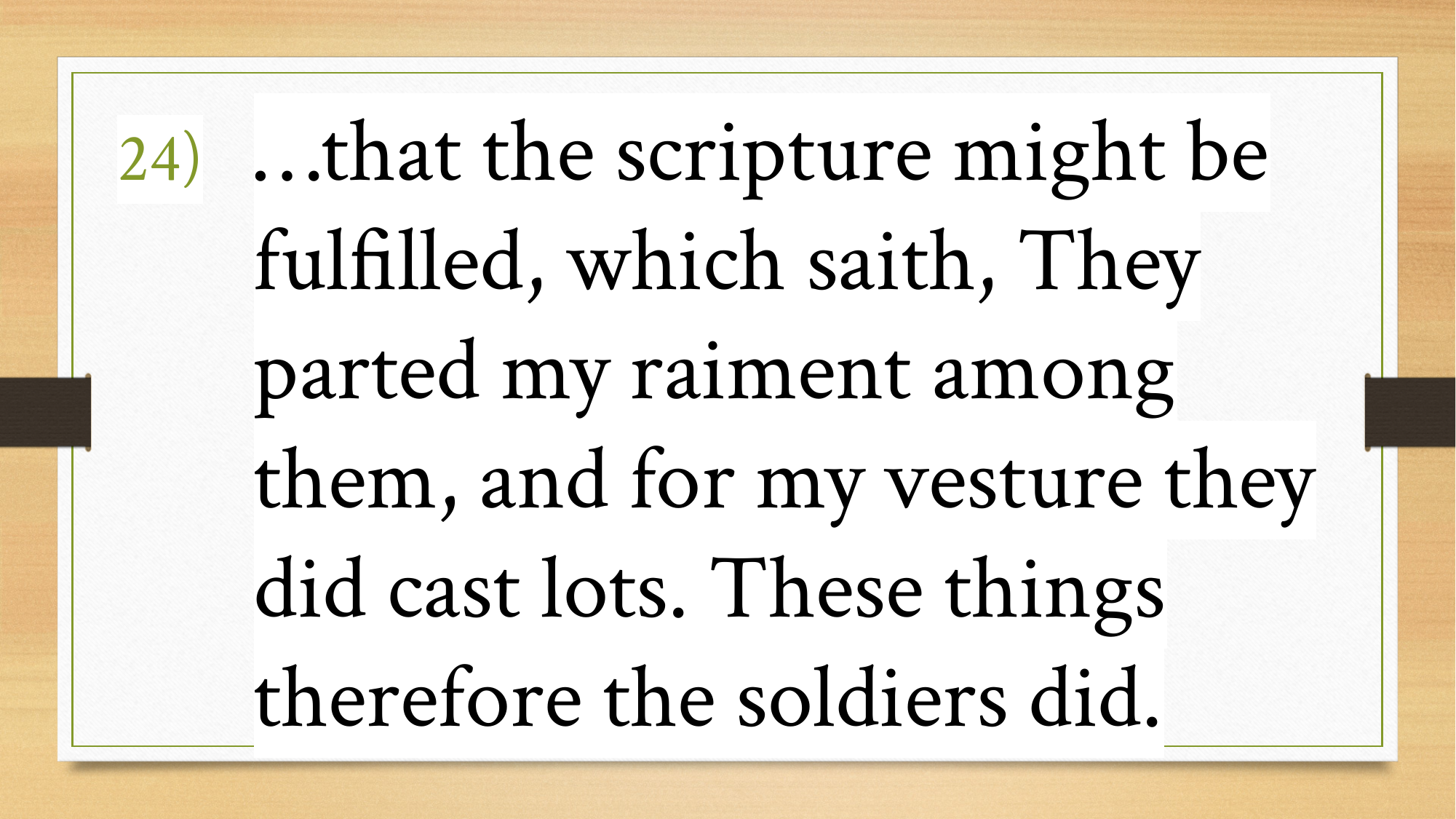

…that the scripture might be fulfilled, which saith, They parted my raiment among them, and for my vesture they did cast lots. These things therefore the soldiers did.